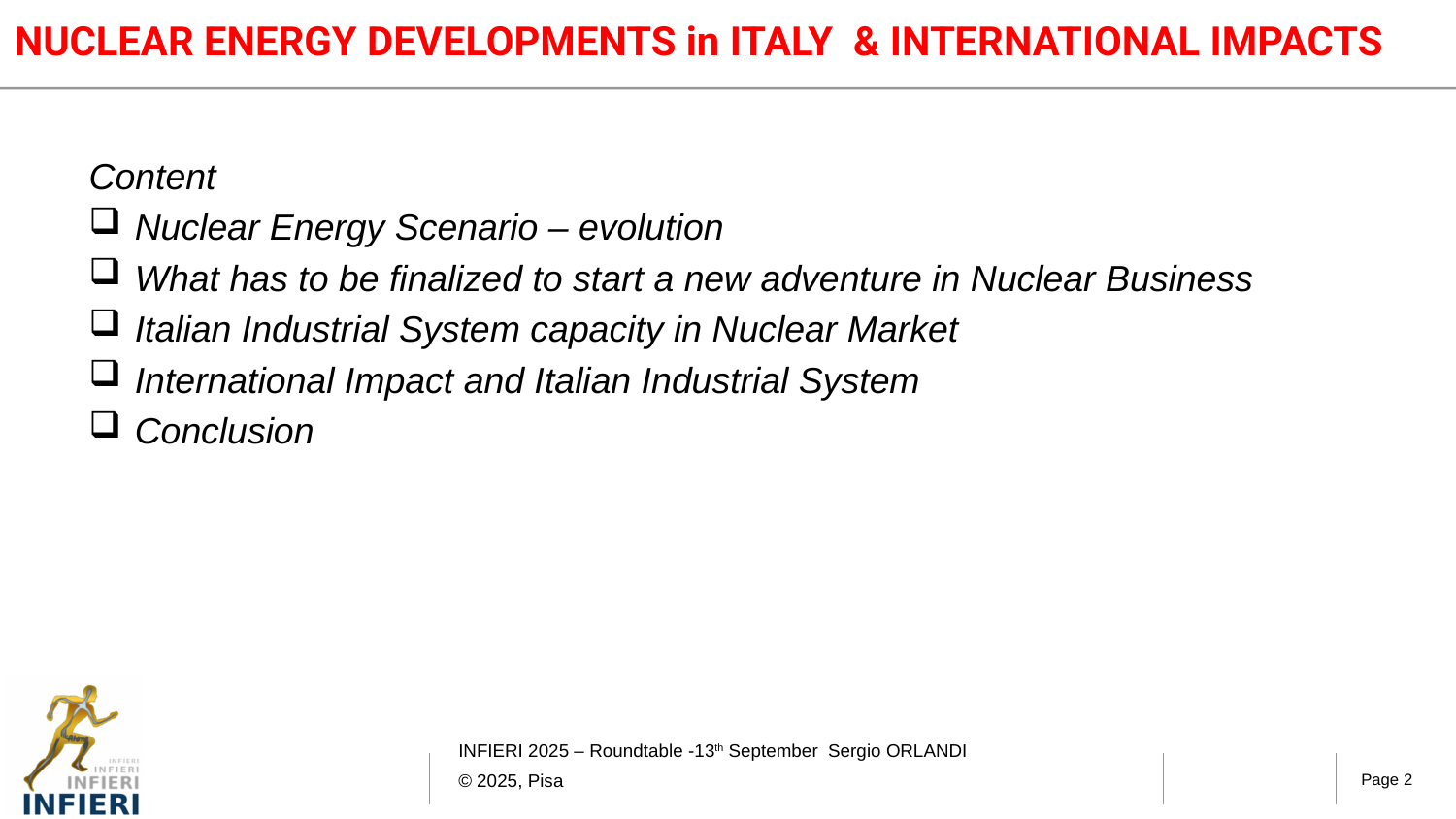

NUCLEAR ENERGY DEVELOPMENTS in ITALY  & INTERNATIONAL IMPACTS
Content
Nuclear Energy Scenario – evolution
What has to be finalized to start a new adventure in Nuclear Business
Italian Industrial System capacity in Nuclear Market
International Impact and Italian Industrial System
Conclusion